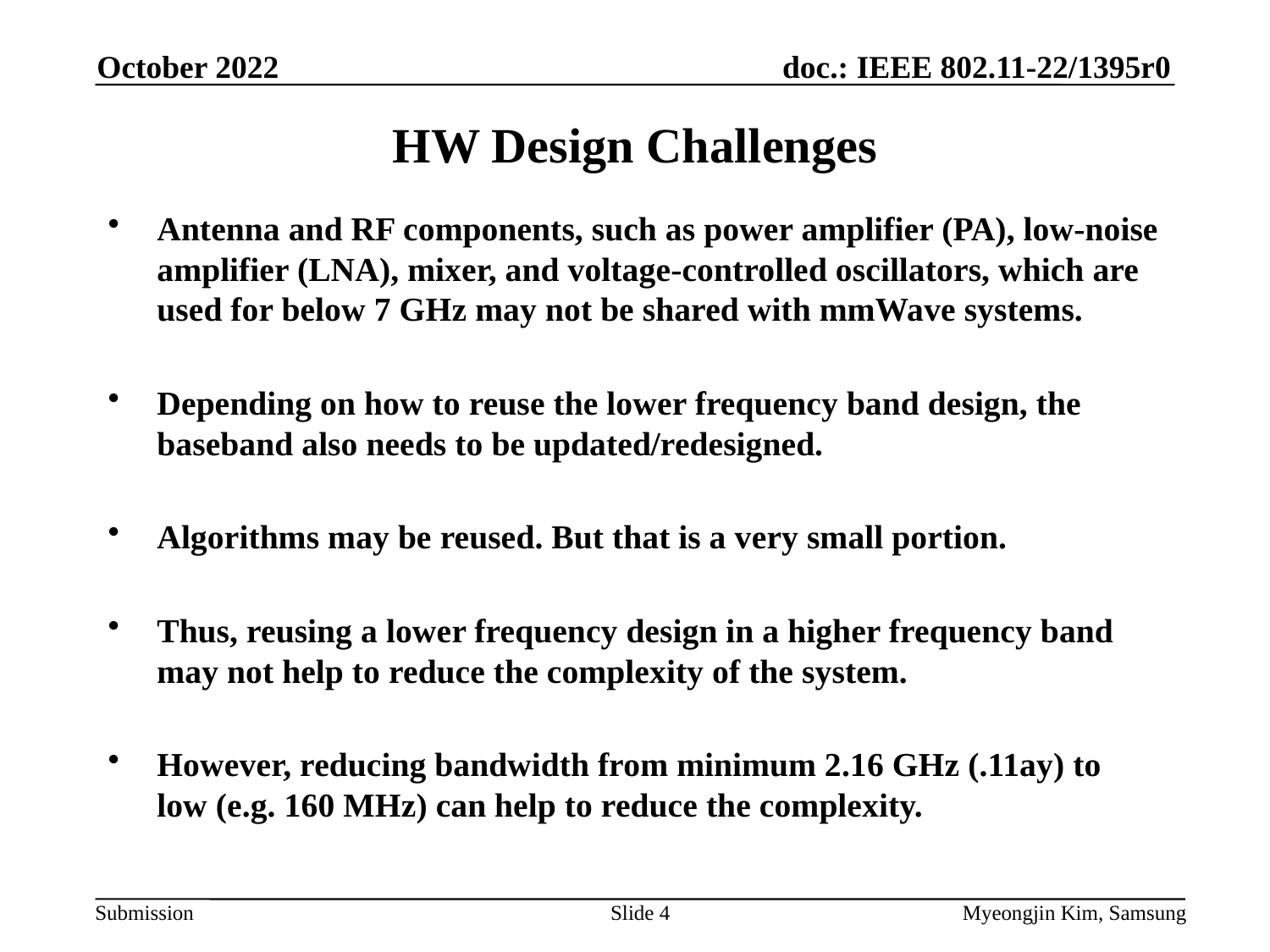

October 2022
# HW Design Challenges
Antenna and RF components, such as power amplifier (PA), low-noise amplifier (LNA), mixer, and voltage-controlled oscillators, which are used for below 7 GHz may not be shared with mmWave systems.

Depending on how to reuse the lower frequency band design, the baseband also needs to be updated/redesigned.

Algorithms may be reused. But that is a very small portion.

Thus, reusing a lower frequency design in a higher frequency band may not help to reduce the complexity of the system.

However, reducing bandwidth from minimum 2.16 GHz (.11ay) to low (e.g. 160 MHz) can help to reduce the complexity.
Slide 4
Myeongjin Kim, Samsung